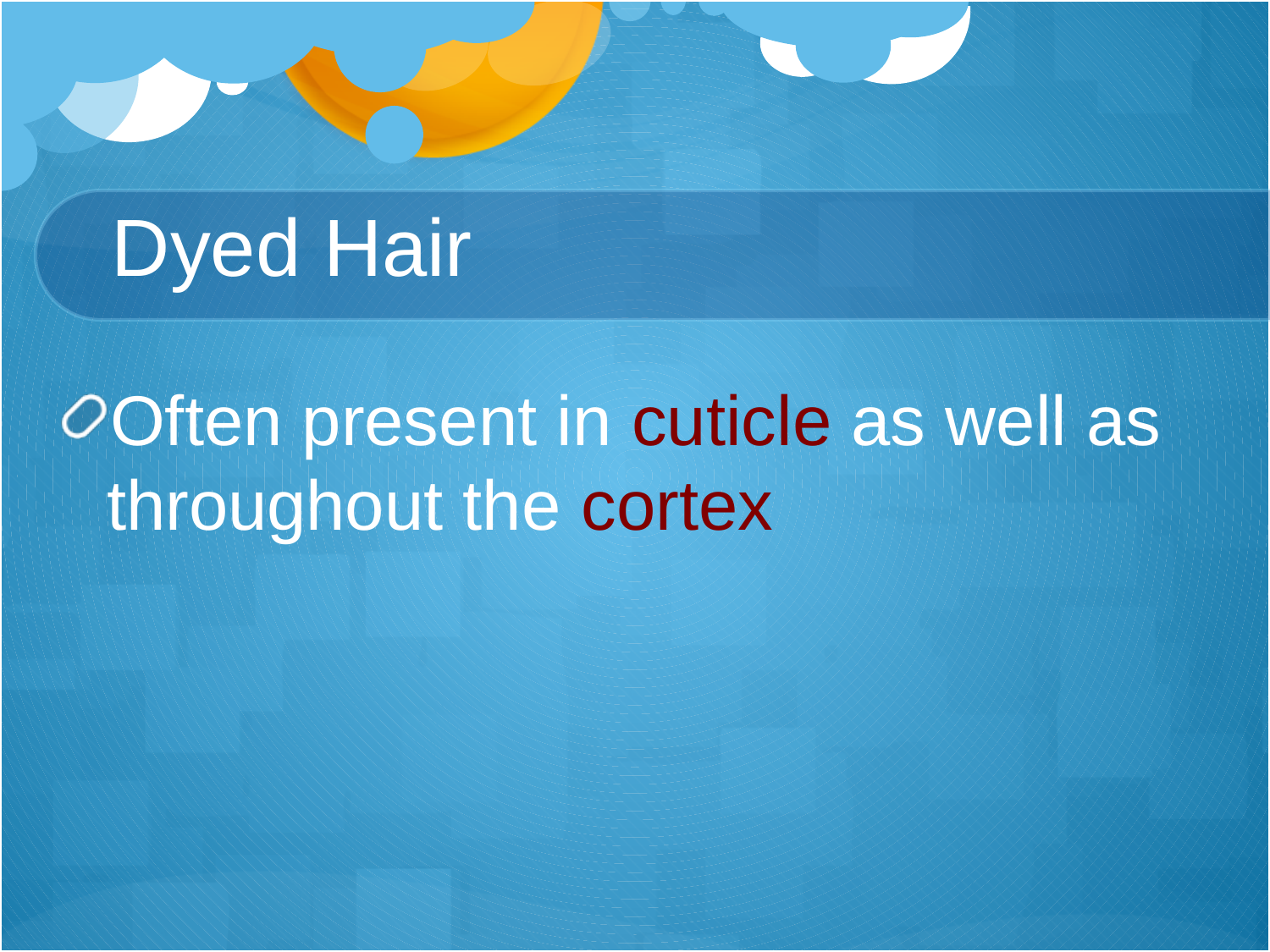

# Dyed Hair
Often present in cuticle as well as throughout the cortex